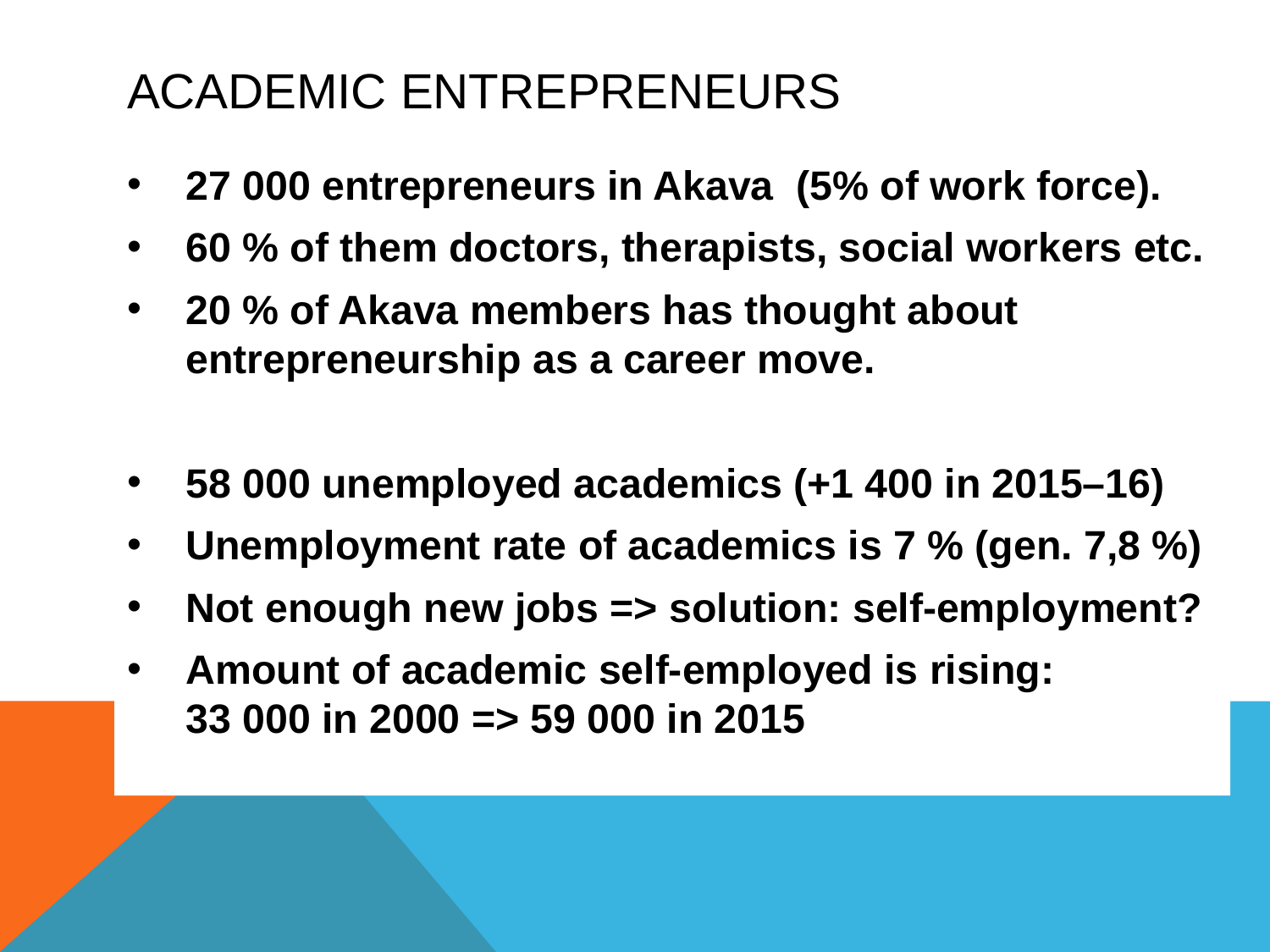

# Academic entrepreneurs
27 000 entrepreneurs in Akava  (5% of work force).
60 % of them doctors, therapists, social workers etc.
20 % of Akava members has thought about entrepreneurship as a career move.

58 000 unemployed academics (+1 400 in 2015–16)
Unemployment rate of academics is 7 % (gen. 7,8 %)
Not enough new jobs => solution: self-employment?
Amount of academic self-employed is rising:
33 000 in 2000 => 59 000 in 2015